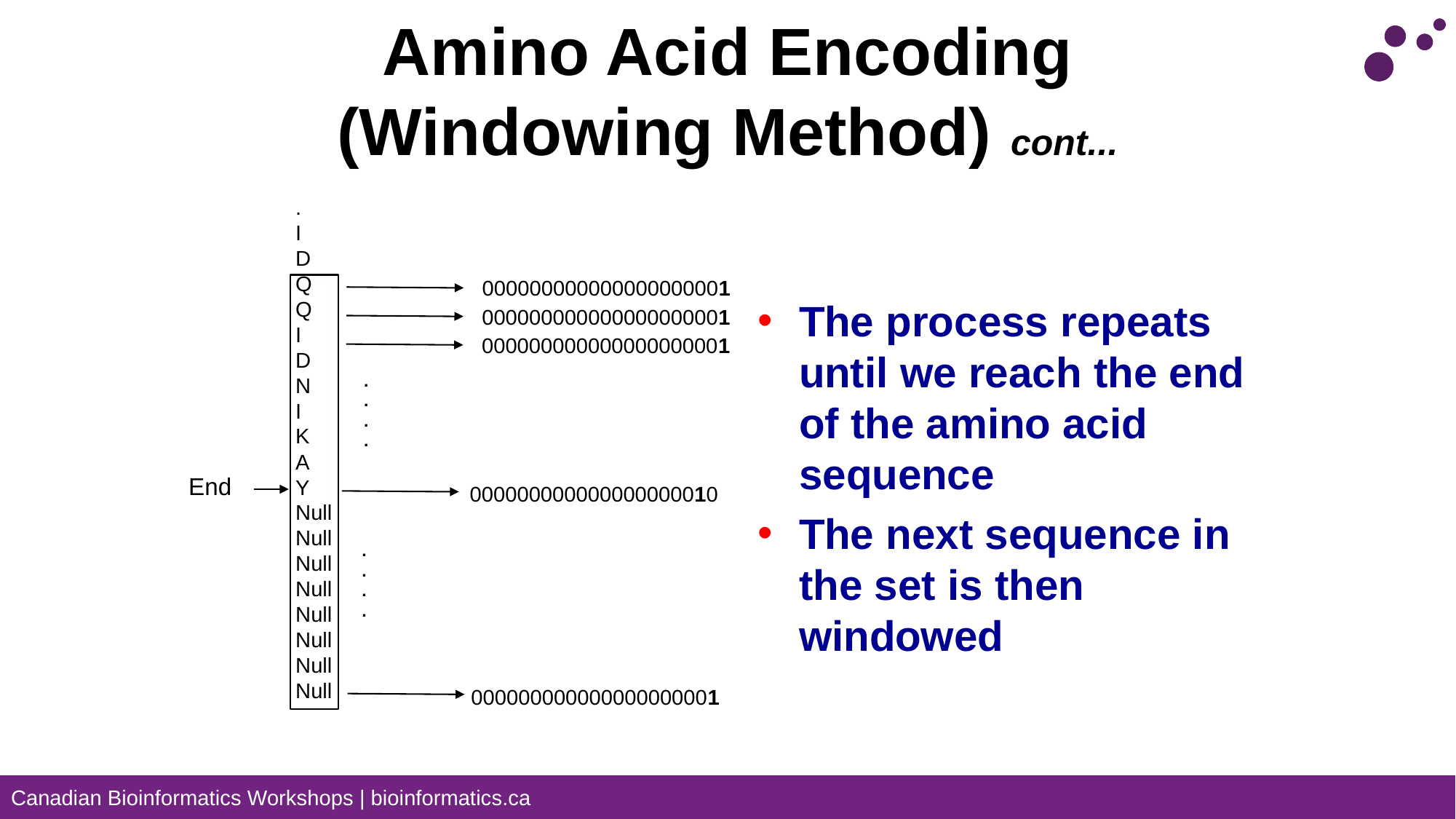

# Amino Acid Encoding (Windowing Method) cont...
.
I
D
Q
Q
I
D
N
I
K
A
Y
Null
Null
Null
Null
Null
Null
Null
Null

000000000000000000001

The process repeats until we reach the end of the amino acid sequence
The next sequence in the set is then windowed
000000000000000000001

000000000000000000001

.
.
.
.

End
000000000000000000010

.
.
.
.

000000000000000000001